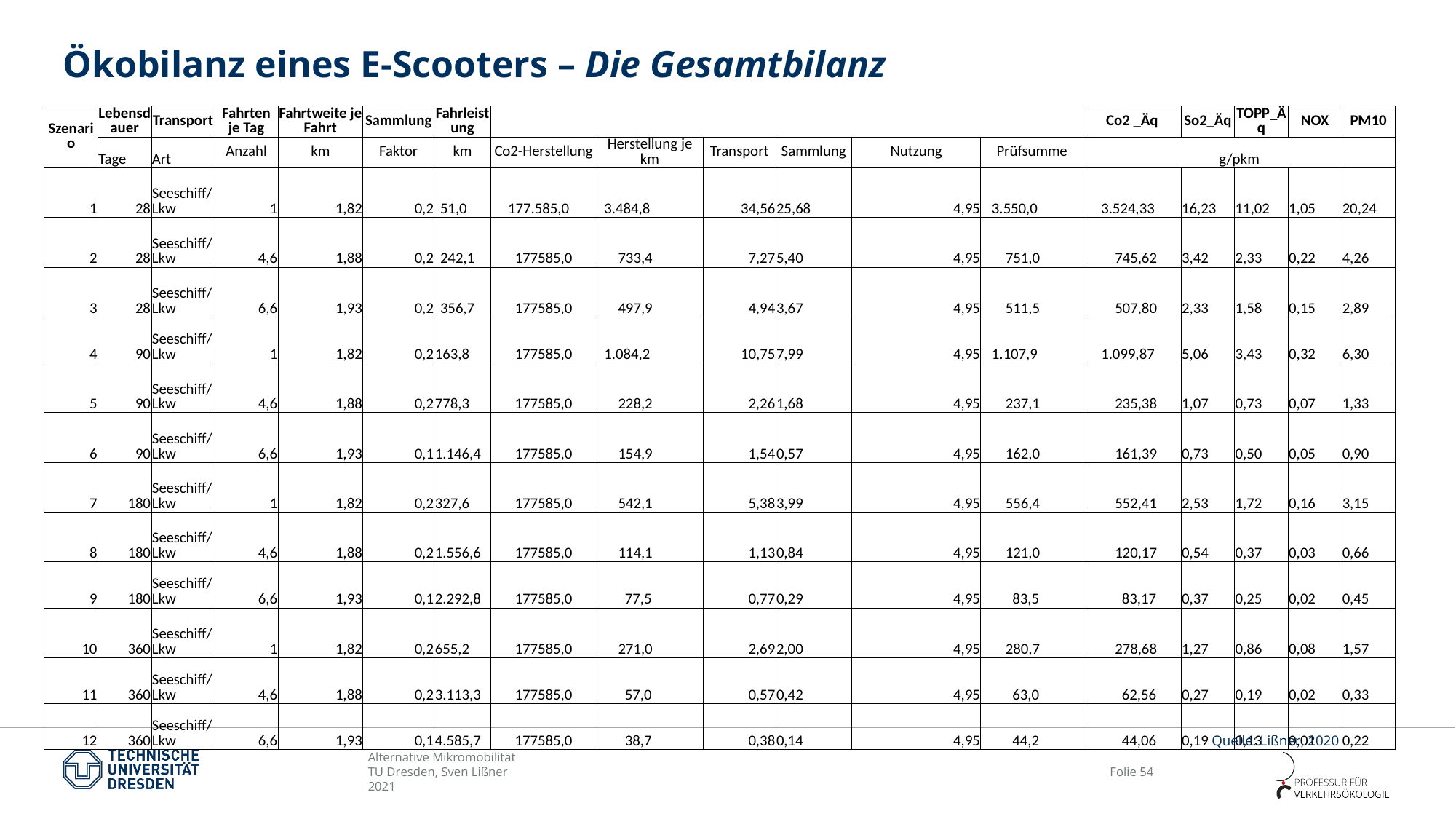

# Ökobilanz eines E-Scooters – Die Gesamtbilanz
| Szenario | Lebensdauer | Transport | Fahrten je Tag | Fahrtweite je Fahrt | Sammlung | Fahrleistung |  |  |  |  |  |  | Co2 \_Äq | So2\_Äq | TOPP\_Äq | NOX | PM10 |
| --- | --- | --- | --- | --- | --- | --- | --- | --- | --- | --- | --- | --- | --- | --- | --- | --- | --- |
|  | Tage | Art | Anzahl | km | Faktor | km | Co2-Herstellung | Herstellung je km | Transport | Sammlung | Nutzung | Prüfsumme | g/pkm |  |  |  |  |
| 1 | 28 | Seeschiff/Lkw | 1 | 1,82 | 0,2 | 51,0 | 177.585,0 | 3.484,8 | 34,56 | 25,68 | 4,95 | 3.550,0 | 3.524,33 | 16,23 | 11,02 | 1,05 | 20,24 |
| 2 | 28 | Seeschiff/Lkw | 4,6 | 1,88 | 0,2 | 242,1 | 177585,0 | 733,4 | 7,27 | 5,40 | 4,95 | 751,0 | 745,62 | 3,42 | 2,33 | 0,22 | 4,26 |
| 3 | 28 | Seeschiff/Lkw | 6,6 | 1,93 | 0,2 | 356,7 | 177585,0 | 497,9 | 4,94 | 3,67 | 4,95 | 511,5 | 507,80 | 2,33 | 1,58 | 0,15 | 2,89 |
| 4 | 90 | Seeschiff/Lkw | 1 | 1,82 | 0,2 | 163,8 | 177585,0 | 1.084,2 | 10,75 | 7,99 | 4,95 | 1.107,9 | 1.099,87 | 5,06 | 3,43 | 0,32 | 6,30 |
| 5 | 90 | Seeschiff/Lkw | 4,6 | 1,88 | 0,2 | 778,3 | 177585,0 | 228,2 | 2,26 | 1,68 | 4,95 | 237,1 | 235,38 | 1,07 | 0,73 | 0,07 | 1,33 |
| 6 | 90 | Seeschiff/Lkw | 6,6 | 1,93 | 0,1 | 1.146,4 | 177585,0 | 154,9 | 1,54 | 0,57 | 4,95 | 162,0 | 161,39 | 0,73 | 0,50 | 0,05 | 0,90 |
| 7 | 180 | Seeschiff/Lkw | 1 | 1,82 | 0,2 | 327,6 | 177585,0 | 542,1 | 5,38 | 3,99 | 4,95 | 556,4 | 552,41 | 2,53 | 1,72 | 0,16 | 3,15 |
| 8 | 180 | Seeschiff/Lkw | 4,6 | 1,88 | 0,2 | 1.556,6 | 177585,0 | 114,1 | 1,13 | 0,84 | 4,95 | 121,0 | 120,17 | 0,54 | 0,37 | 0,03 | 0,66 |
| 9 | 180 | Seeschiff/Lkw | 6,6 | 1,93 | 0,1 | 2.292,8 | 177585,0 | 77,5 | 0,77 | 0,29 | 4,95 | 83,5 | 83,17 | 0,37 | 0,25 | 0,02 | 0,45 |
| 10 | 360 | Seeschiff/Lkw | 1 | 1,82 | 0,2 | 655,2 | 177585,0 | 271,0 | 2,69 | 2,00 | 4,95 | 280,7 | 278,68 | 1,27 | 0,86 | 0,08 | 1,57 |
| 11 | 360 | Seeschiff/Lkw | 4,6 | 1,88 | 0,2 | 3.113,3 | 177585,0 | 57,0 | 0,57 | 0,42 | 4,95 | 63,0 | 62,56 | 0,27 | 0,19 | 0,02 | 0,33 |
| 12 | 360 | Seeschiff/Lkw | 6,6 | 1,93 | 0,1 | 4.585,7 | 177585,0 | 38,7 | 0,38 | 0,14 | 4,95 | 44,2 | 44,06 | 0,19 | 0,13 | 0,01 | 0,22 |
Quelle: Lißner, 2020